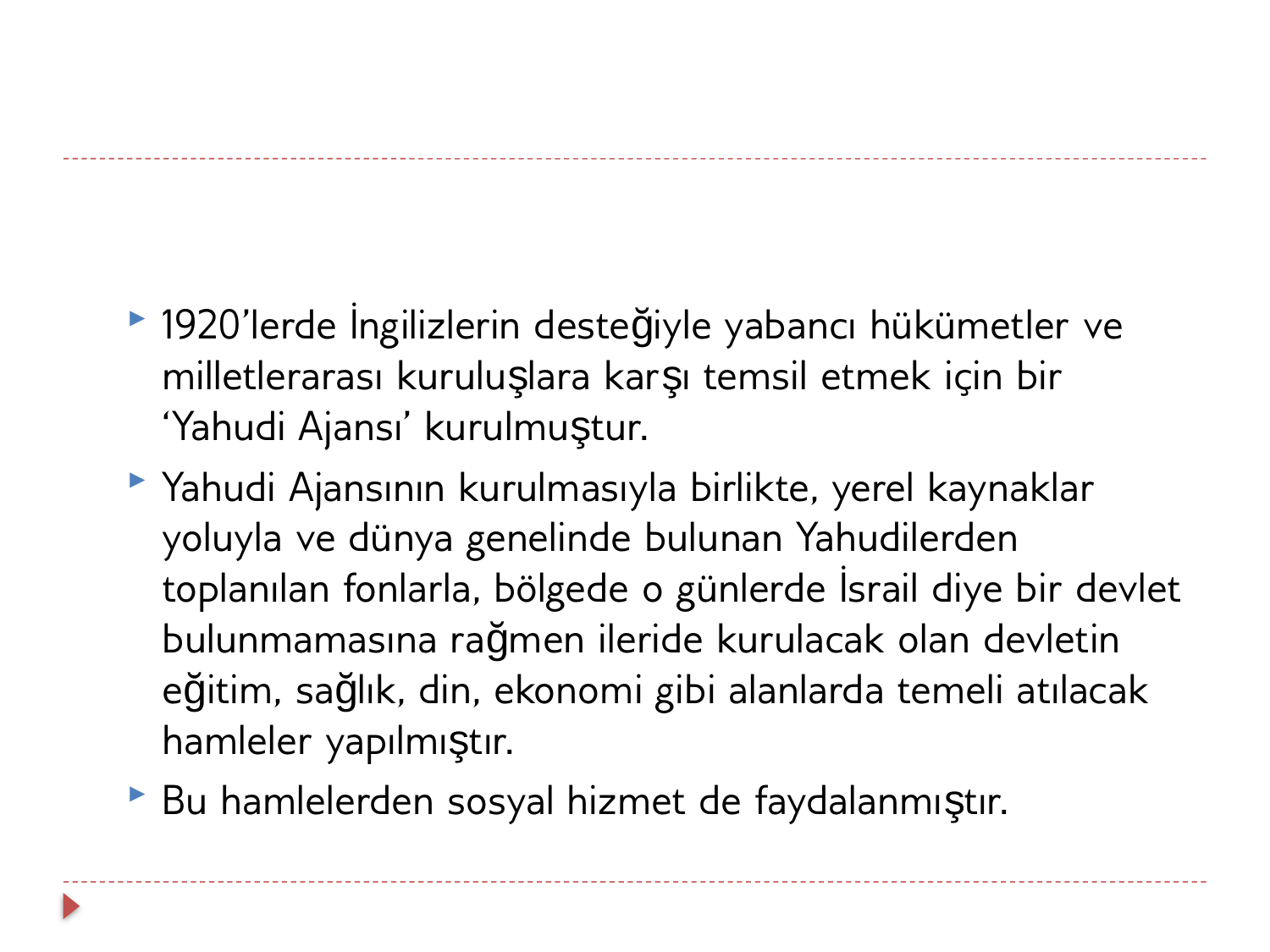

1920’lerde İngilizlerin desteğiyle yabancı hükümetler ve milletlerarası kuruluşlara karşı temsil etmek için bir ‘Yahudi Ajansı’ kurulmuştur.
Yahudi Ajansının kurulmasıyla birlikte, yerel kaynaklar yoluyla ve dünya genelinde bulunan Yahudilerden toplanılan fonlarla, bölgede o günlerde İsrail diye bir devlet bulunmamasına rağmen ileride kurulacak olan devletin eğitim, sağlık, din, ekonomi gibi alanlarda temeli atılacak hamleler yapılmıştır.
Bu hamlelerden sosyal hizmet de faydalanmıştır.